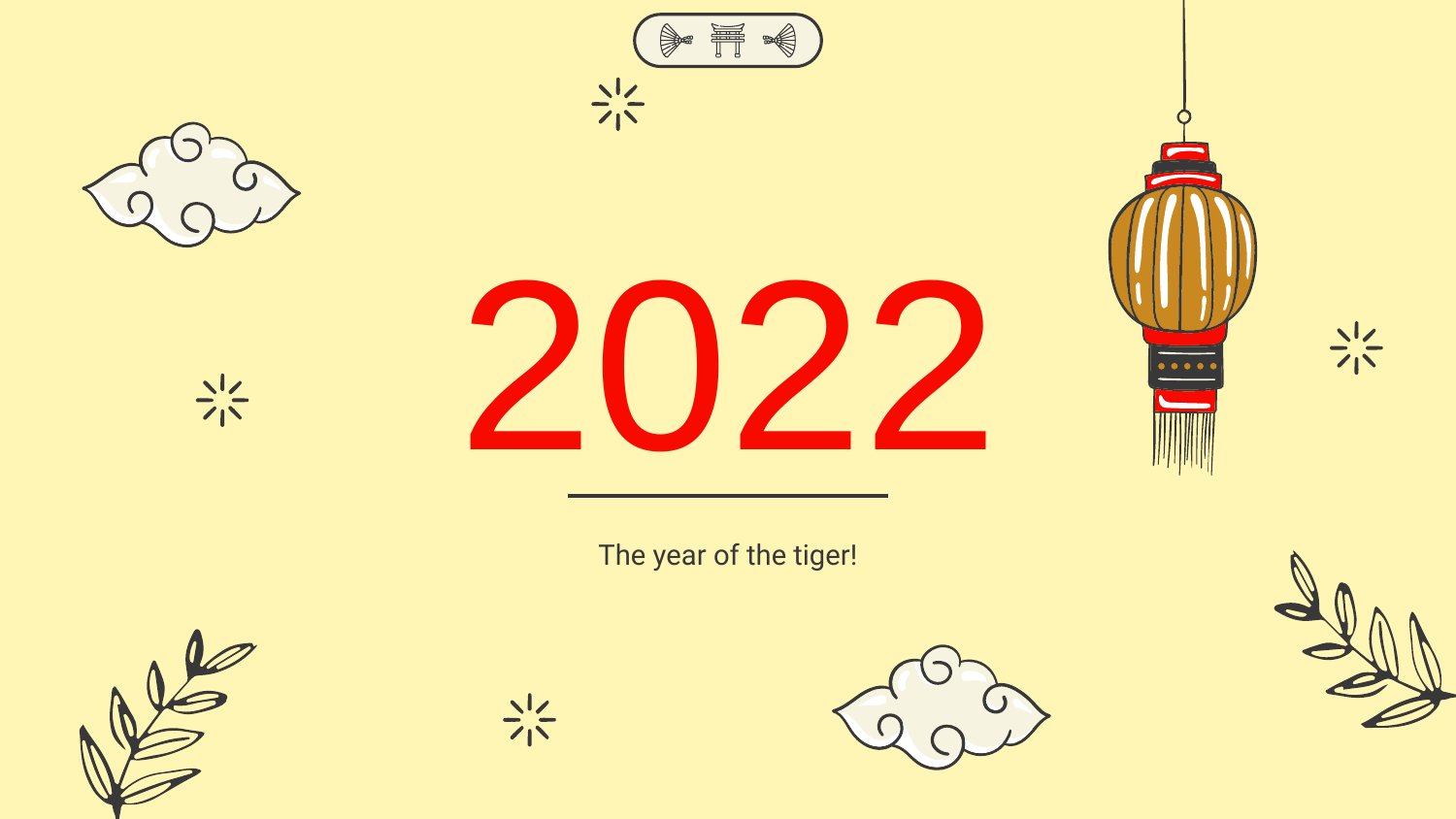

# 2022
The year of the tiger!